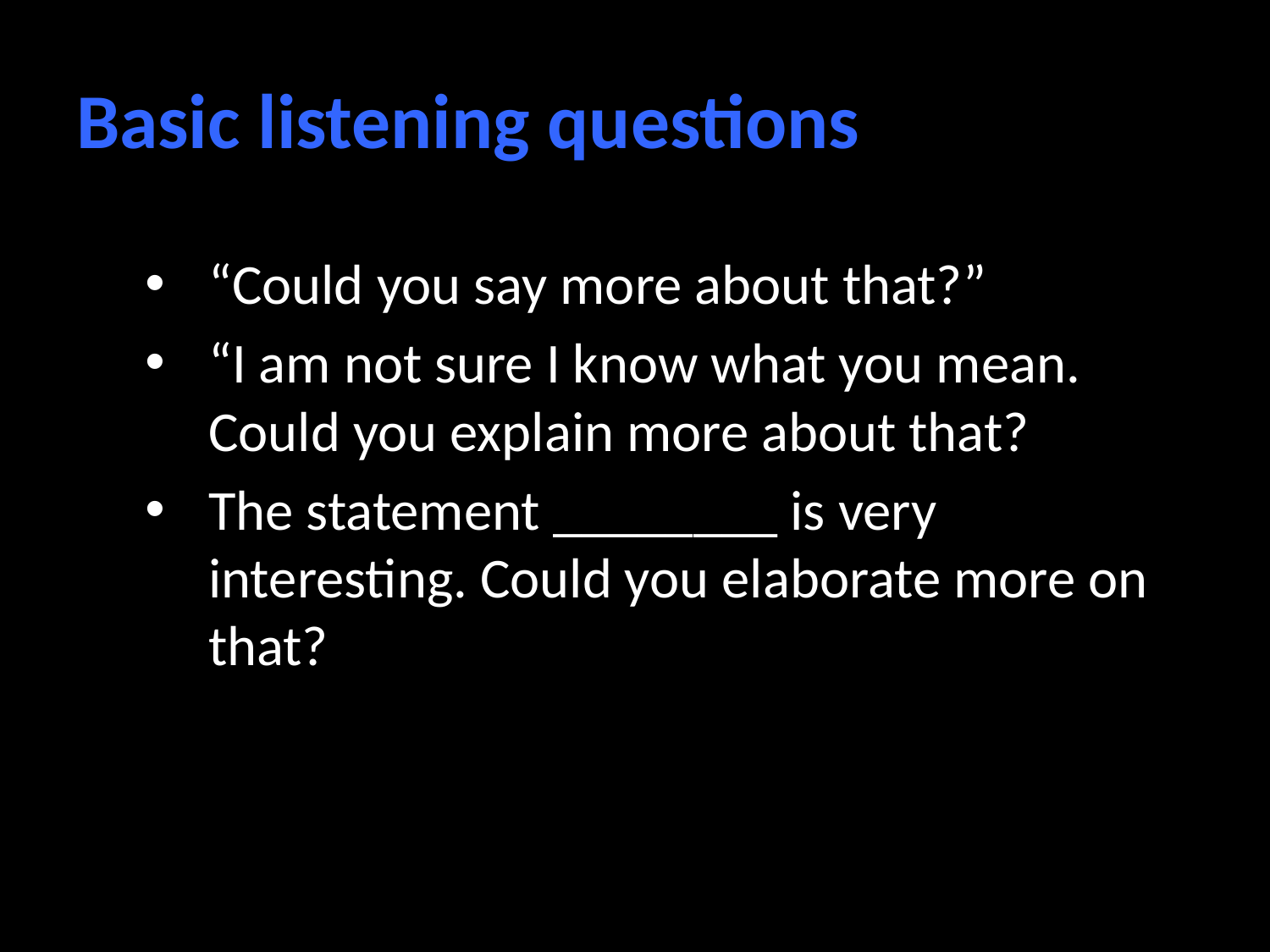

# Basic listening questions
“Could you say more about that?”
“I am not sure I know what you mean. Could you explain more about that?
The statement ________ is very interesting. Could you elaborate more on that?